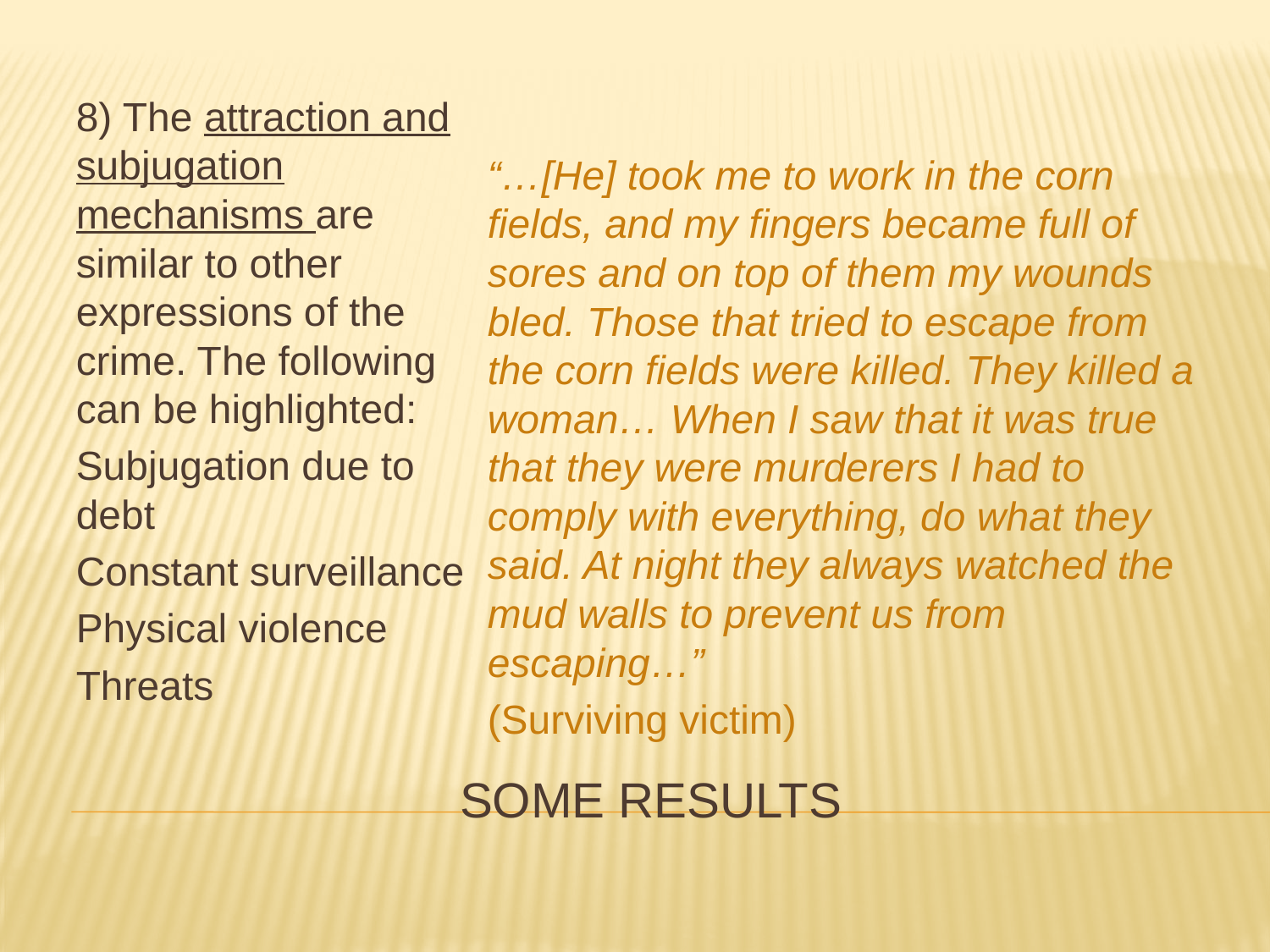

8) The attraction and subjugation mechanisms are similar to other expressions of the crime. The following can be highlighted:
Subjugation due to debt
Constant surveillance
Physical violence
Threats

“…[He] took me to work in the corn fields, and my fingers became full of sores and on top of them my wounds bled. Those that tried to escape from the corn fields were killed. They killed a woman… When I saw that it was true that they were murderers I had to comply with everything, do what they said. At night they always watched the mud walls to prevent us from escaping…”
(Surviving victim)

# SOME RESULTS